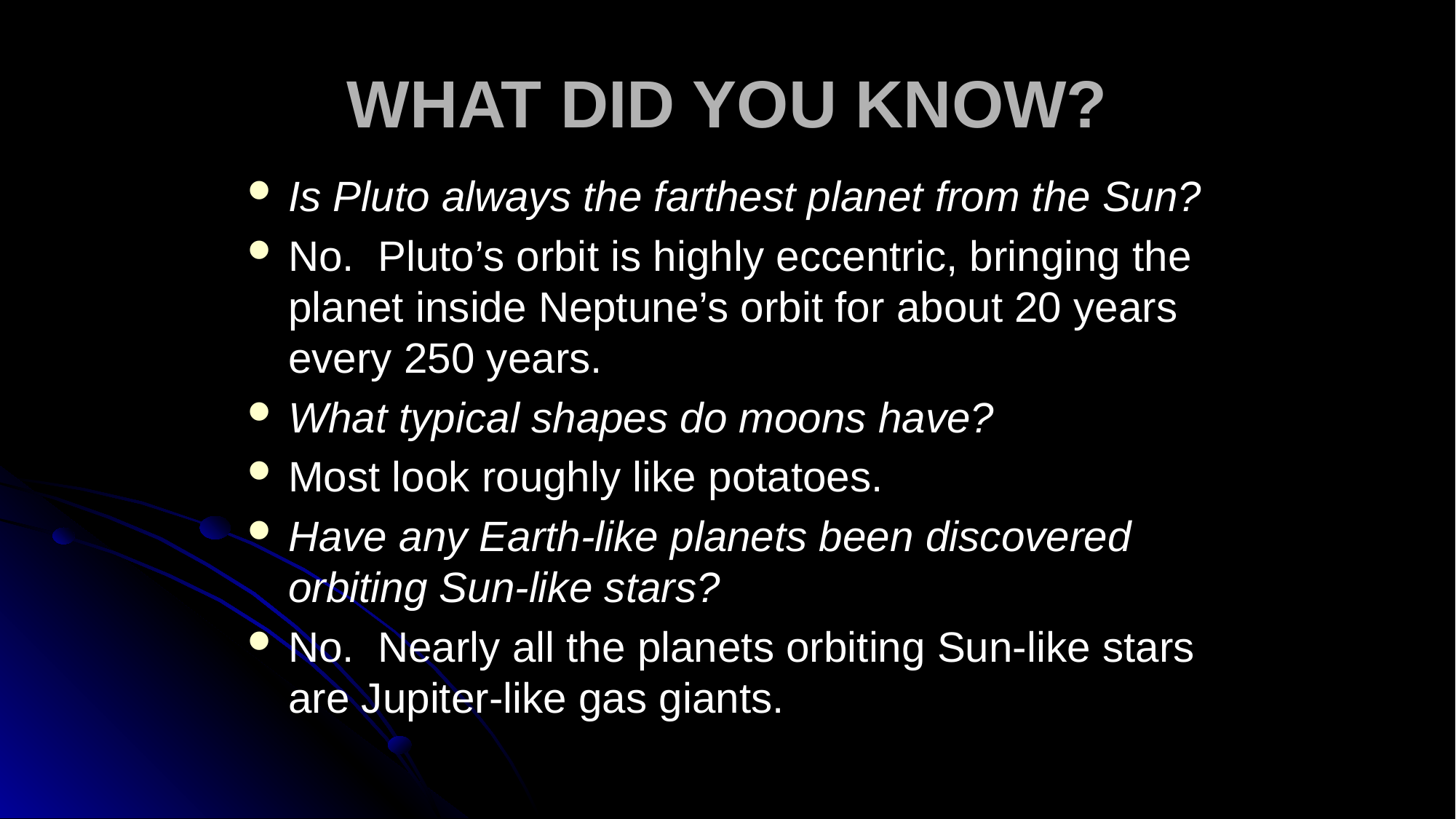

# WHAT DID YOU KNOW?
Is Pluto always the farthest planet from the Sun?
No.  Pluto’s orbit is highly eccentric, bringing the planet inside Neptune’s orbit for about 20 years every 250 years.
What typical shapes do moons have?
Most look roughly like potatoes.
Have any Earth-like planets been discovered orbiting Sun-like stars?
No.  Nearly all the planets orbiting Sun-like stars are Jupiter-like gas giants.